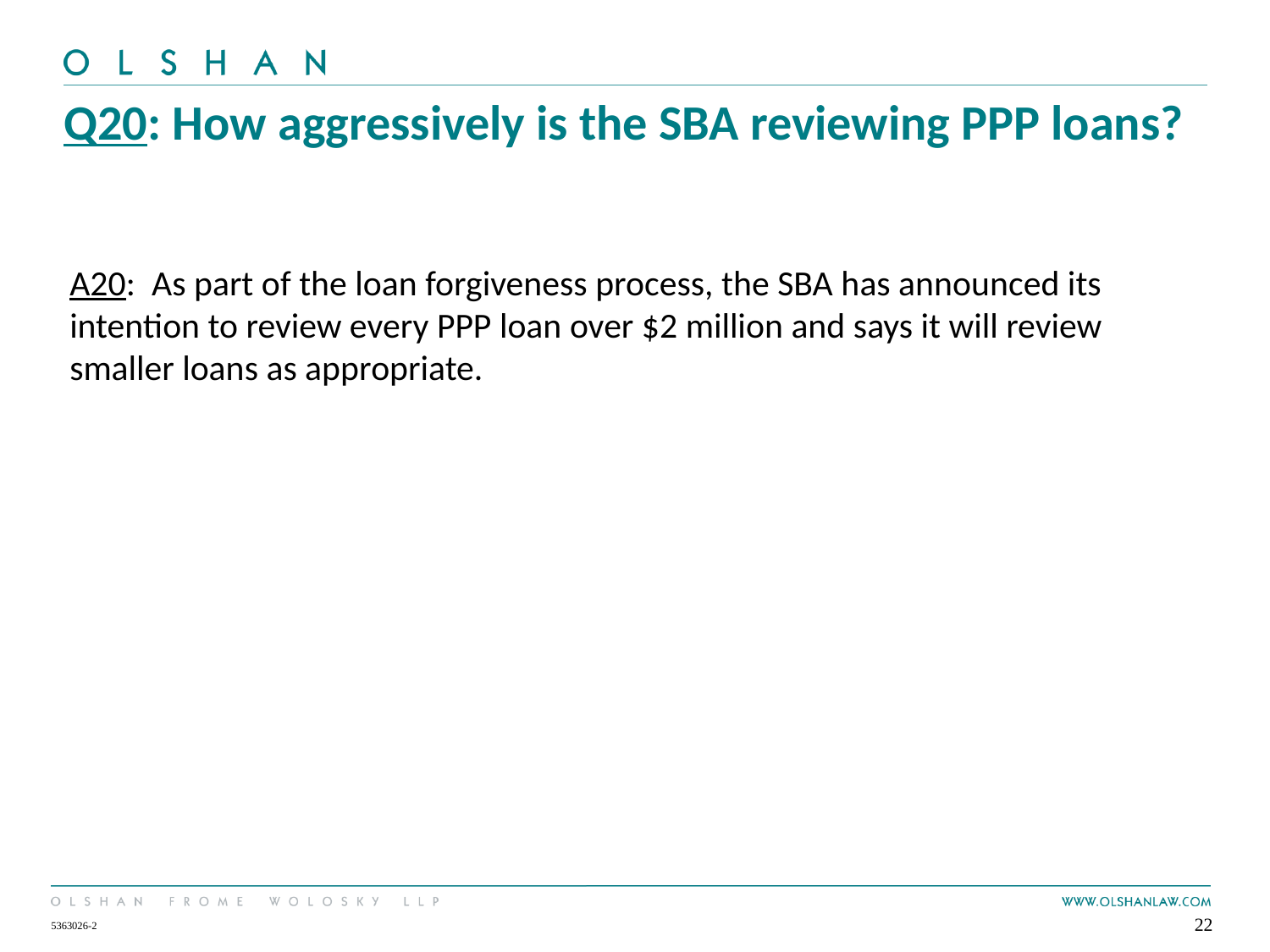

# Q20: How aggressively is the SBA reviewing PPP loans?
A20:  As part of the loan forgiveness process, the SBA has announced its intention to review every PPP loan over $2 million and says it will review smaller loans as appropriate.
22